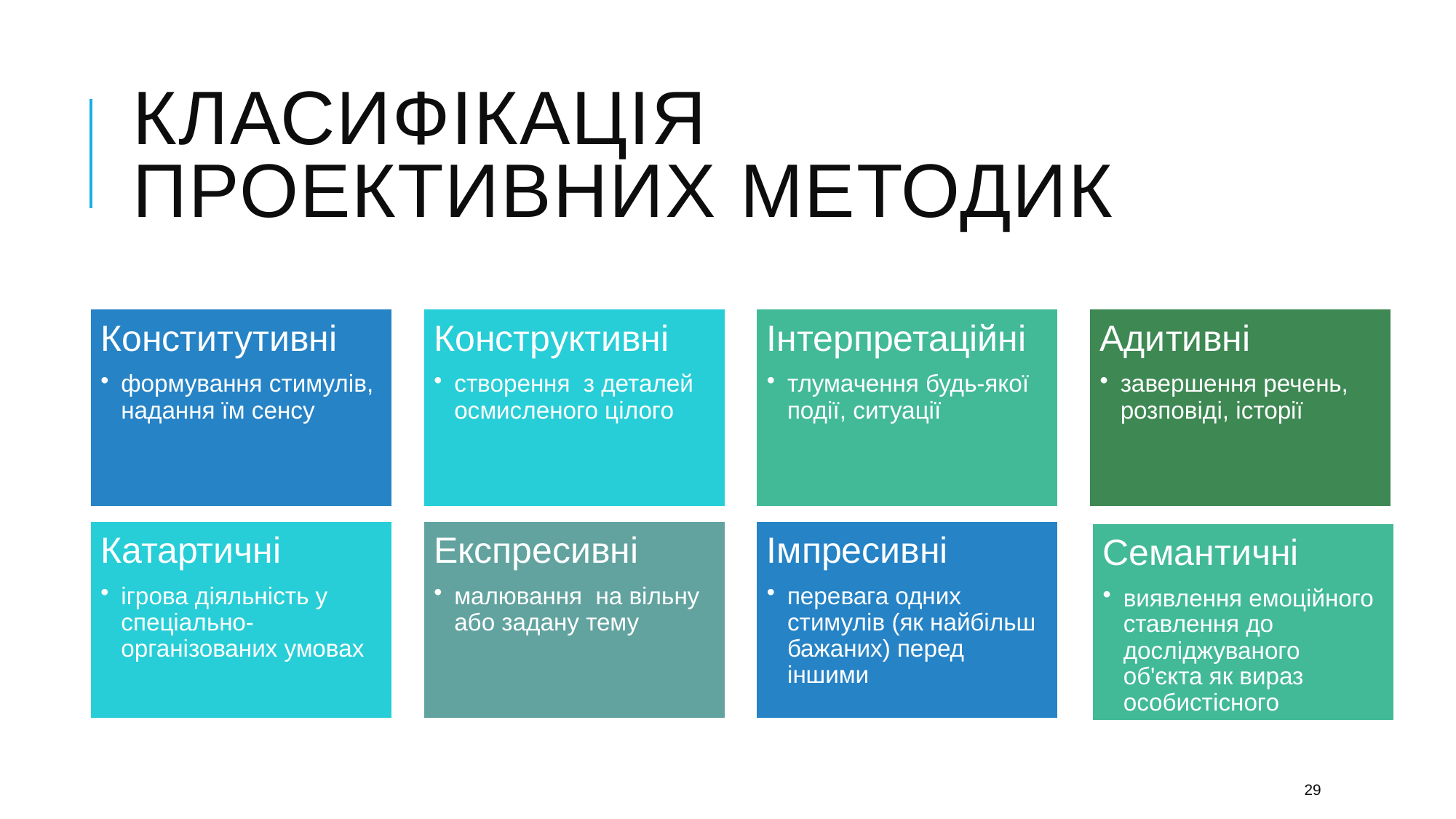

# Класифікація проективних методик
Конститутивні
формування стимулів, надання їм сенсу
Конструктивні
створення  з деталей осмисленого цілого
Інтерпретаційні
тлумачення будь-якої події, ситуації
Адитивні
завершення речень, розповіді, історії
Катартичні
ігрова діяльність у спеціально-організованих умовах

Експресивні
малювання  на вільну або задану тему
Імпресивні
перевага одних стимулів (як найбільш бажаних) перед іншими
Семантичні
виявлення емоційного ставлення до досліджуваного об'єкта як вираз особистісного значення
29